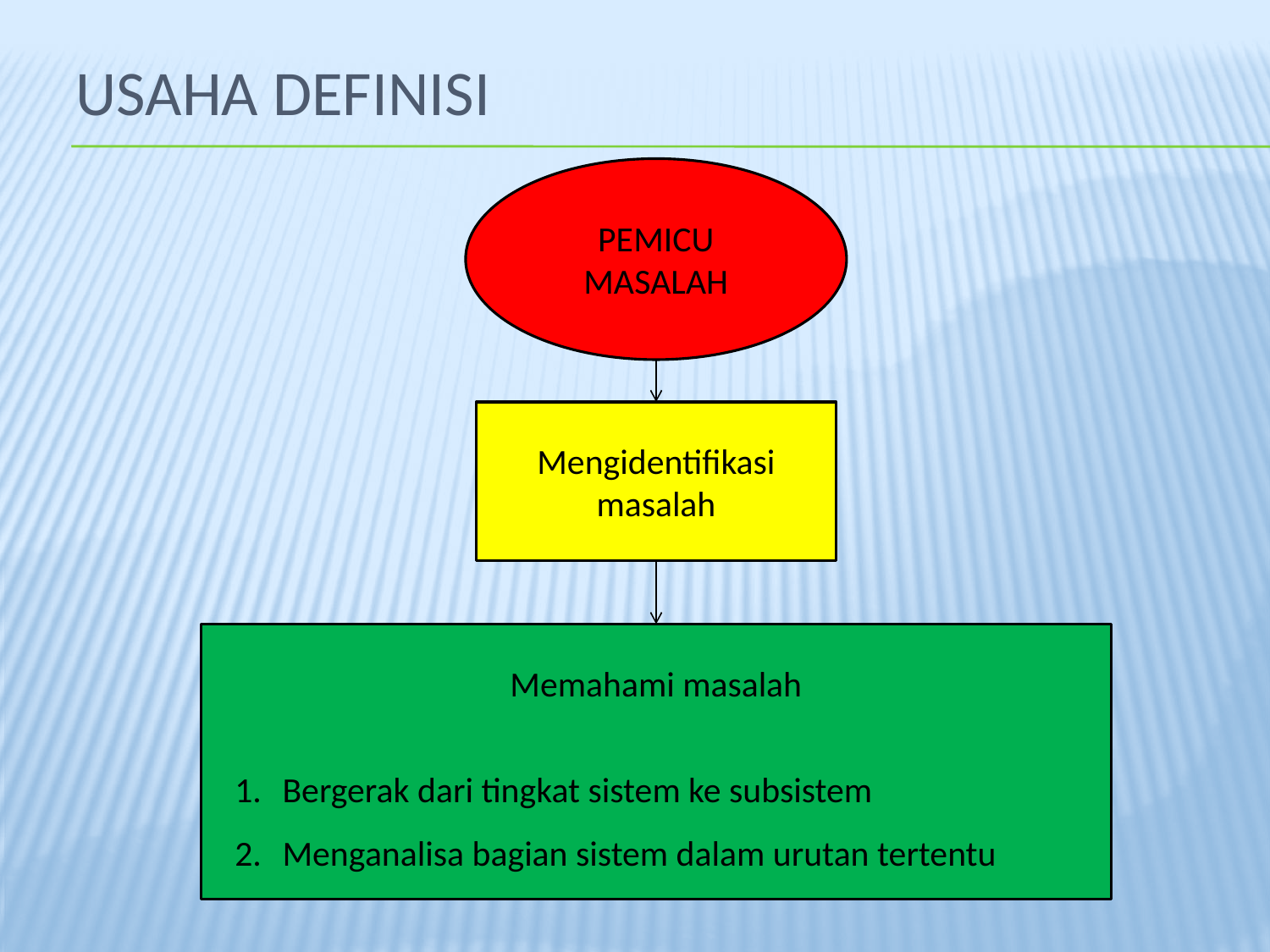

# USAHA DEFINISI
PEMICU
MASALAH
Mengidentifikasi masalah

Memahami masalah

Bergerak dari tingkat sistem ke subsistem
Menganalisa bagian sistem dalam urutan tertentu